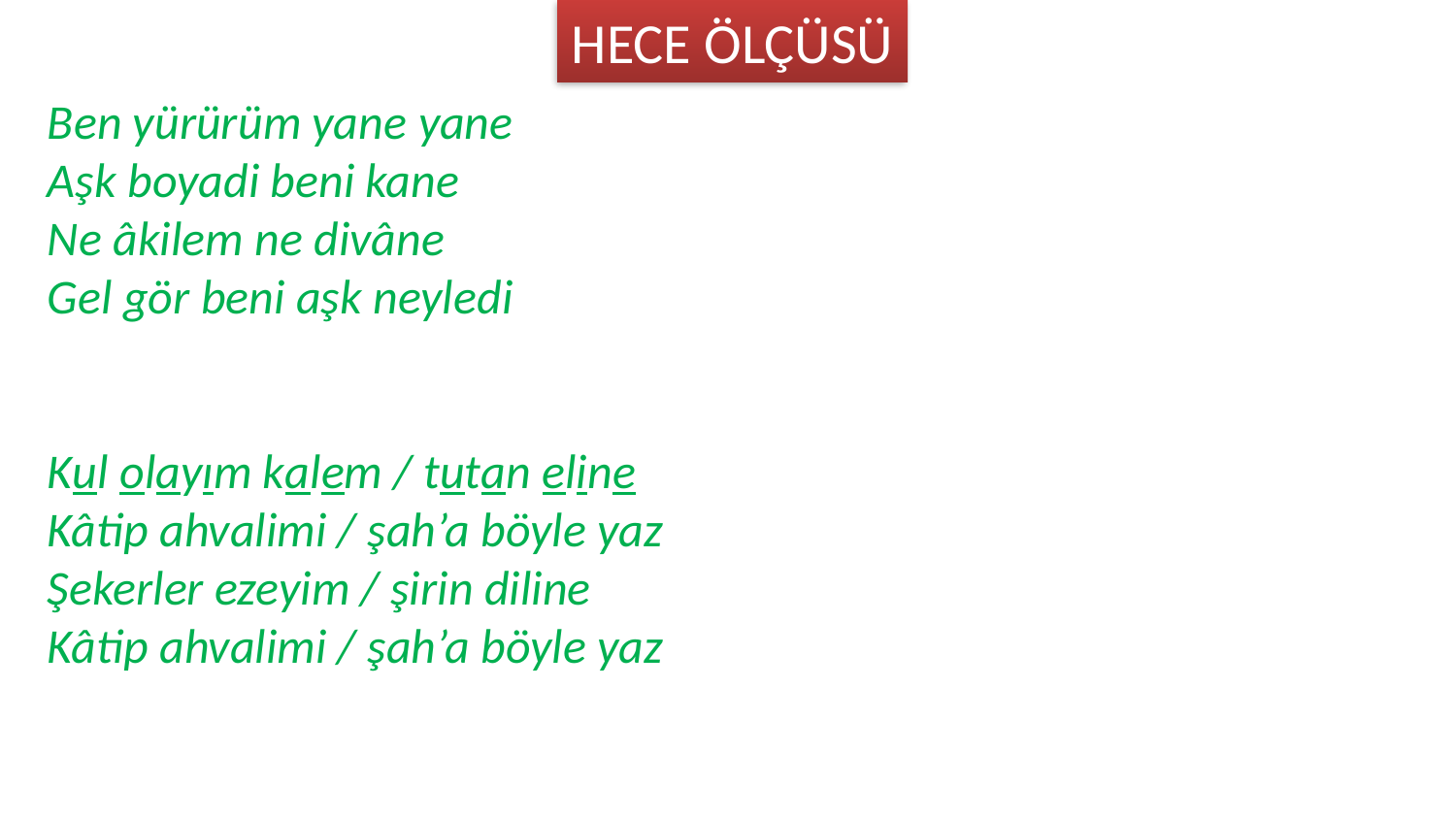

HECE ÖLÇÜSÜ
Ben yürürüm yane yane 
Aşk boyadi beni kane
Ne âkilem ne divâne
Gel gör beni aşk neyledi

Kul olayım kalem / tutan eline
Kâtip ahvalimi / şah’a böyle yaz
Şekerler ezeyim / şirin diline
Kâtip ahvalimi / şah’a böyle yaz